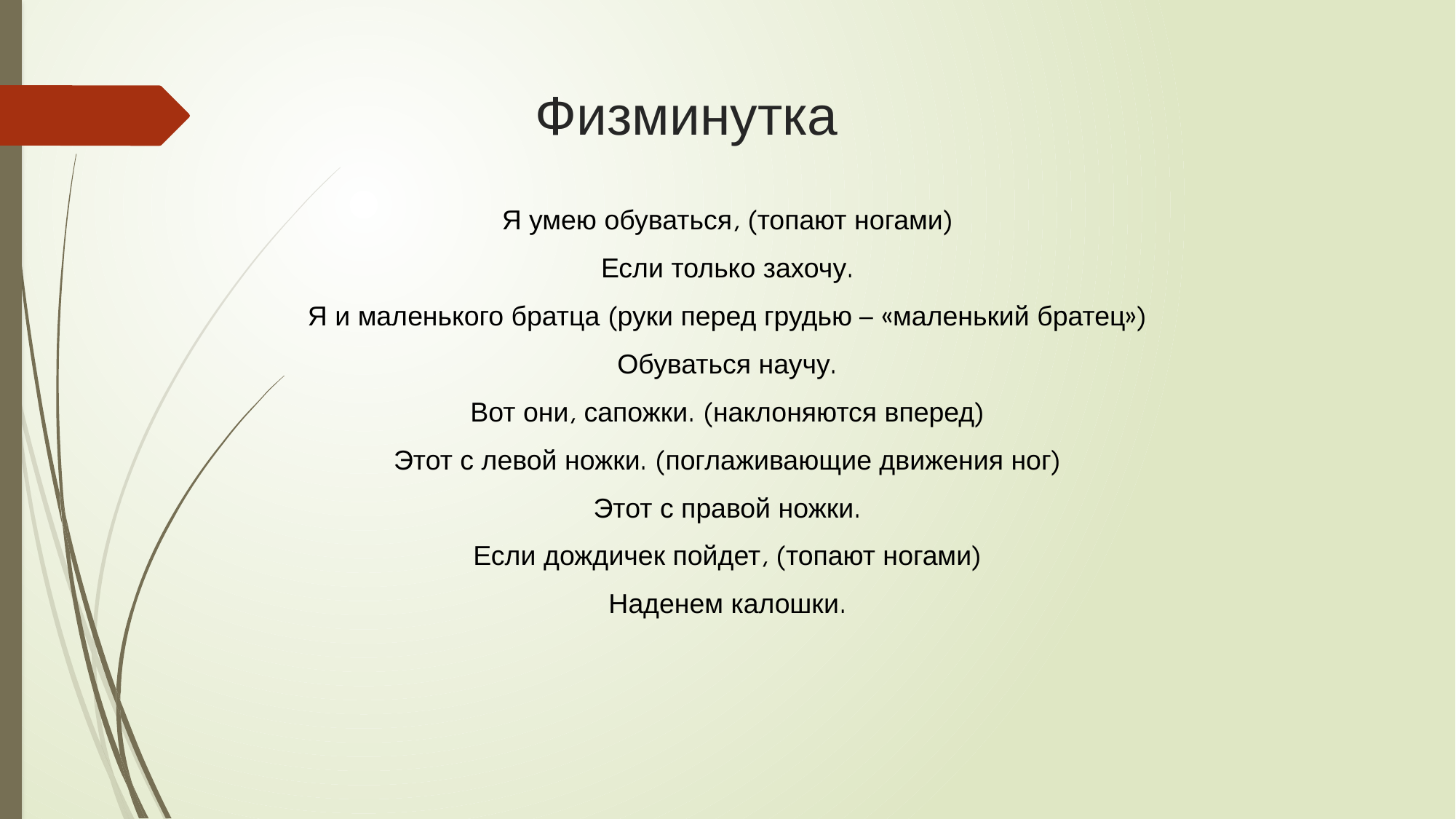

# Физминутка
Я умею обуваться, (топают ногами)
Если только захочу.
Я и маленького братца (руки перед грудью – «маленький братец»)
Обуваться научу.
Вот они, сапожки. (наклоняются вперед)
Этот с левой ножки. (поглаживающие движения ног)
Этот с правой ножки.
Если дождичек пойдет, (топают ногами)
Наденем калошки.